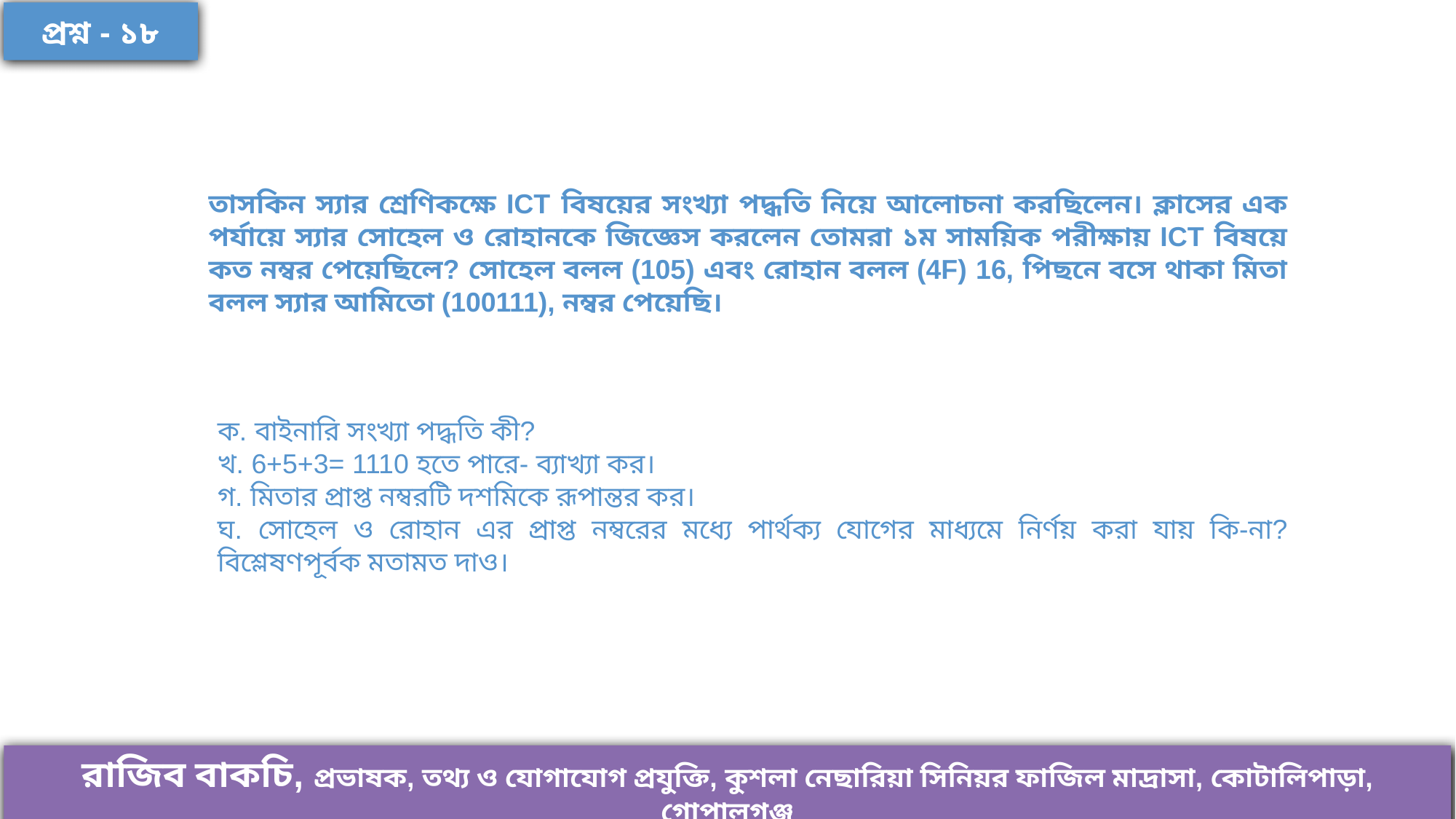

প্রশ্ন - ১৮
তাসকিন স্যার শ্রেণিকক্ষে ICT বিষয়ের সংখ্যা পদ্ধতি নিয়ে আলোচনা করছিলেন। ক্লাসের এক পর্যায়ে স্যার সোহেল ও রোহানকে জিজ্ঞেস করলেন তোমরা ১ম সাময়িক পরীক্ষায় ICT বিষয়ে কত নম্বর পেয়েছিলে? সোহেল বলল (105) এবং রোহান বলল (4F) 16, পিছনে বসে থাকা মিতা বলল স্যার আমিতো (100111), নম্বর পেয়েছি।
ক. বাইনারি সংখ্যা পদ্ধতি কী?
খ. 6+5+3= 1110 হতে পারে- ব্যাখ্যা কর।
গ. মিতার প্রাপ্ত নম্বরটি দশমিকে রূপান্তর কর।
ঘ. সোহেল ও রোহান এর প্রাপ্ত নম্বরের মধ্যে পার্থক্য যোগের মাধ্যমে নির্ণয় করা যায় কি-না? বিশ্লেষণপূর্বক মতামত দাও।
রাজিব বাকচি, প্রভাষক, তথ্য ও যোগাযোগ প্রযুক্তি, কুশলা নেছারিয়া সিনিয়র ফাজিল মাদ্রাসা, কোটালিপাড়া, গোপালগঞ্জ